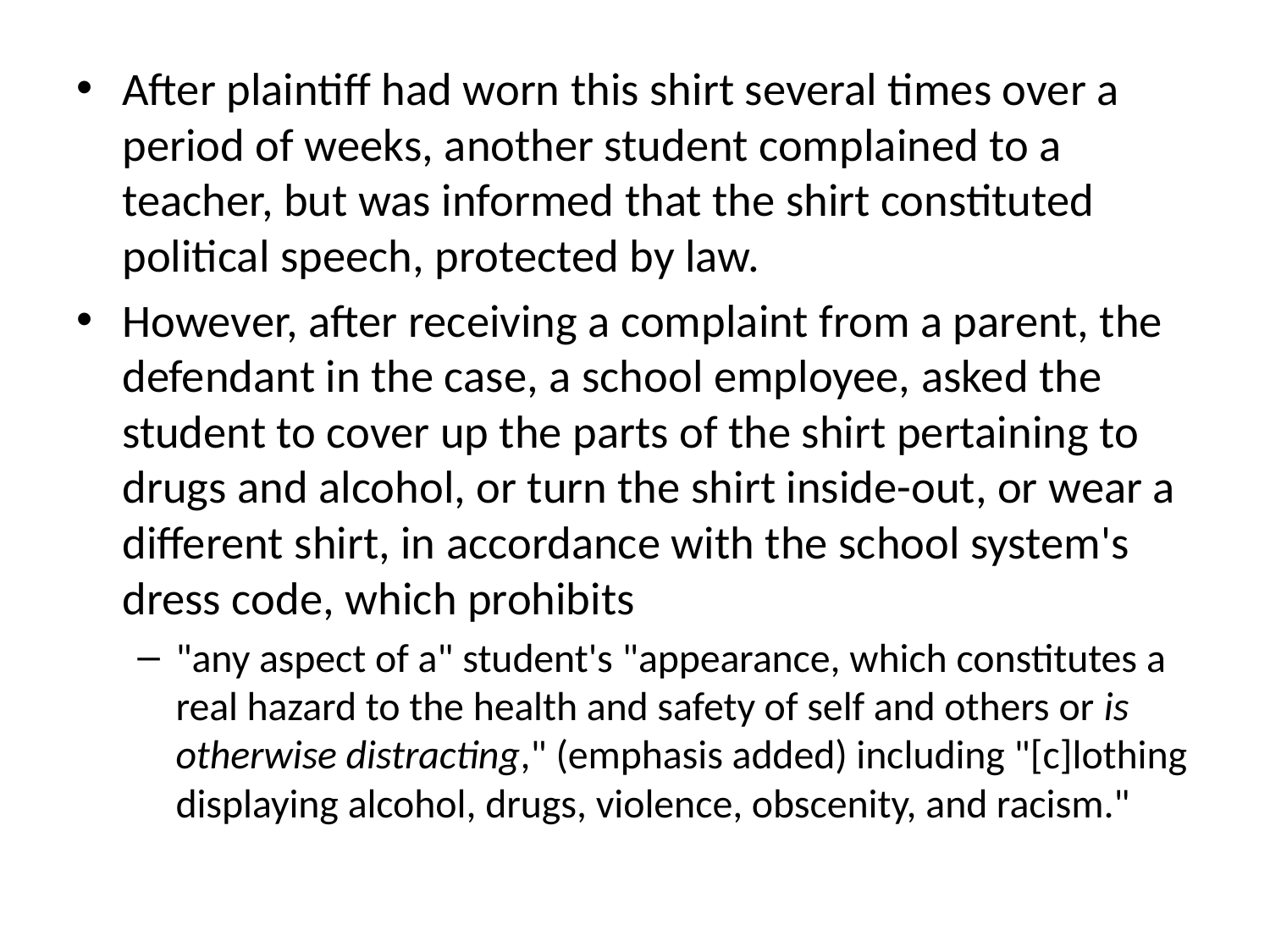

#
After plaintiff had worn this shirt several times over a period of weeks, another student complained to a teacher, but was informed that the shirt constituted political speech, protected by law.
However, after receiving a complaint from a parent, the defendant in the case, a school employee, asked the student to cover up the parts of the shirt pertaining to drugs and alcohol, or turn the shirt inside-out, or wear a different shirt, in accordance with the school system's dress code, which prohibits
"any aspect of a" student's "appearance, which constitutes a real hazard to the health and safety of self and others or is otherwise distracting," (emphasis added) including "[c]lothing displaying alcohol, drugs, violence, obscenity, and racism."